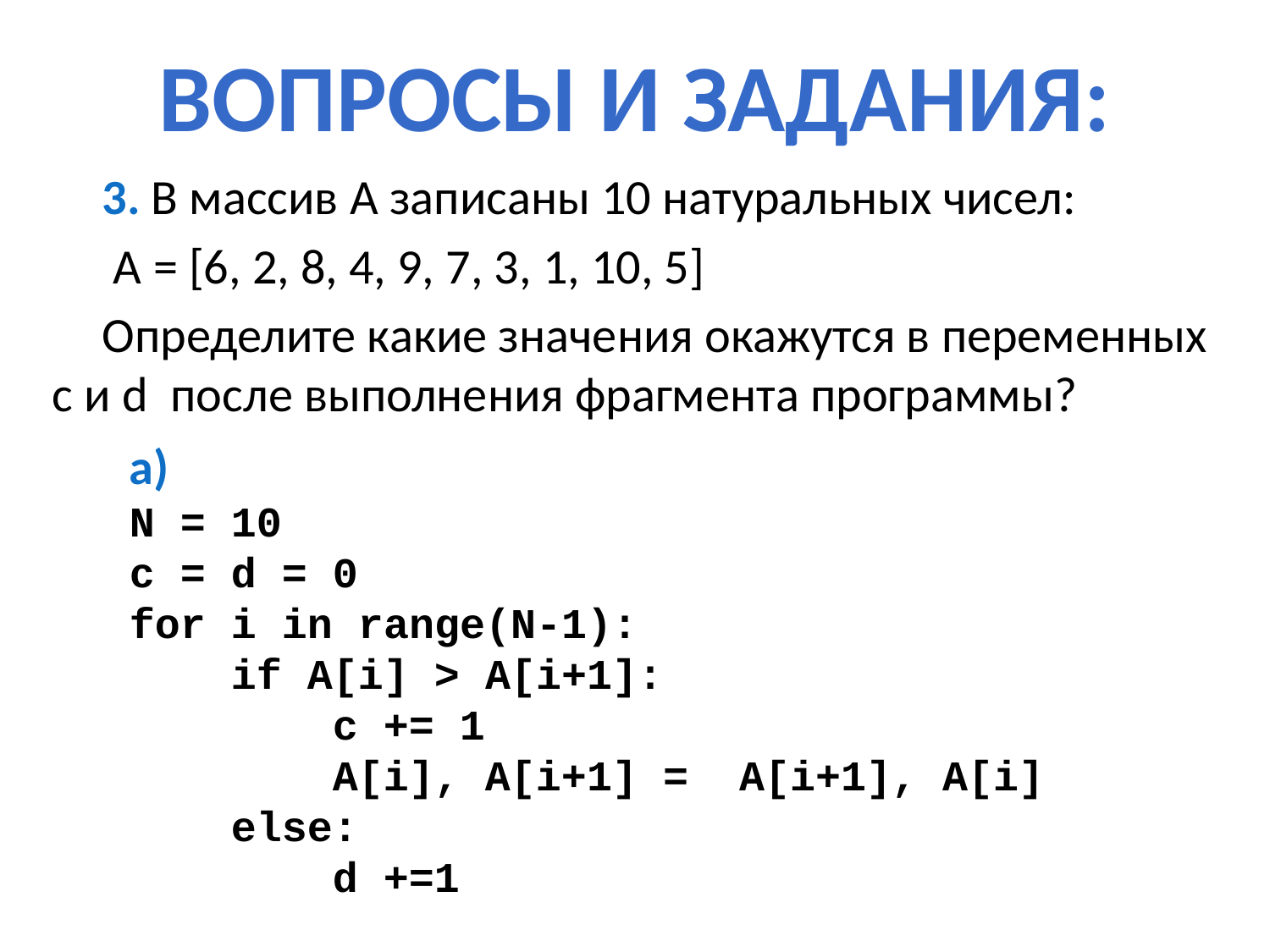

# Вопросы и задания:
3. В массив A записаны 10 натуральных чисел:
 A = [6, 2, 8, 4, 9, 7, 3, 1, 10, 5]
Определите какие значения окажутся в переменных c и d  после выполнения фрагмента программы?
а)
N = 10
c = d = 0
for i in range(N-1):
    if A[i] > A[i+1]:
        c += 1
        A[i], A[i+1] =  A[i+1], A[i]
    else:
        d +=1